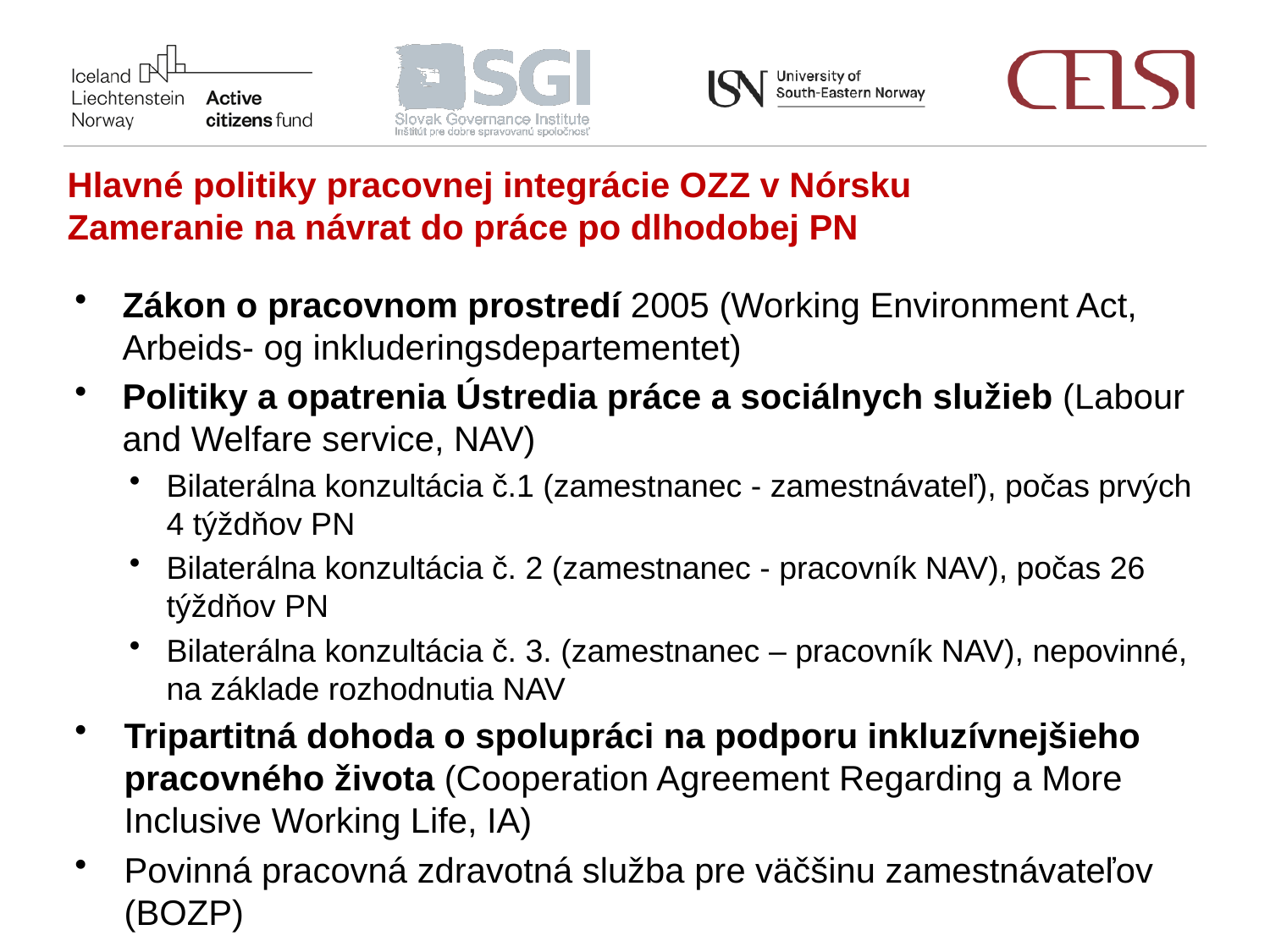

Hlavné politiky pracovnej integrácie OZZ v Nórsku
Zameranie na návrat do práce po dlhodobej PN
Zákon o pracovnom prostredí 2005 (Working Environment Act,  Arbeids- og inkluderingsdepartementet)
Politiky a opatrenia Ústredia práce a sociálnych služieb (Labour and Welfare service, NAV)
Bilaterálna konzultácia č.1 (zamestnanec - zamestnávateľ), počas prvých 4 týždňov PN
Bilaterálna konzultácia č. 2 (zamestnanec - pracovník NAV), počas 26 týždňov PN
Bilaterálna konzultácia č. 3. (zamestnanec – pracovník NAV), nepovinné, na základe rozhodnutia NAV
Tripartitná dohoda o spolupráci na podporu inkluzívnejšieho pracovného života (Cooperation Agreement Regarding a More Inclusive Working Life, IA)
Povinná pracovná zdravotná služba pre väčšinu zamestnávateľov (BOZP)